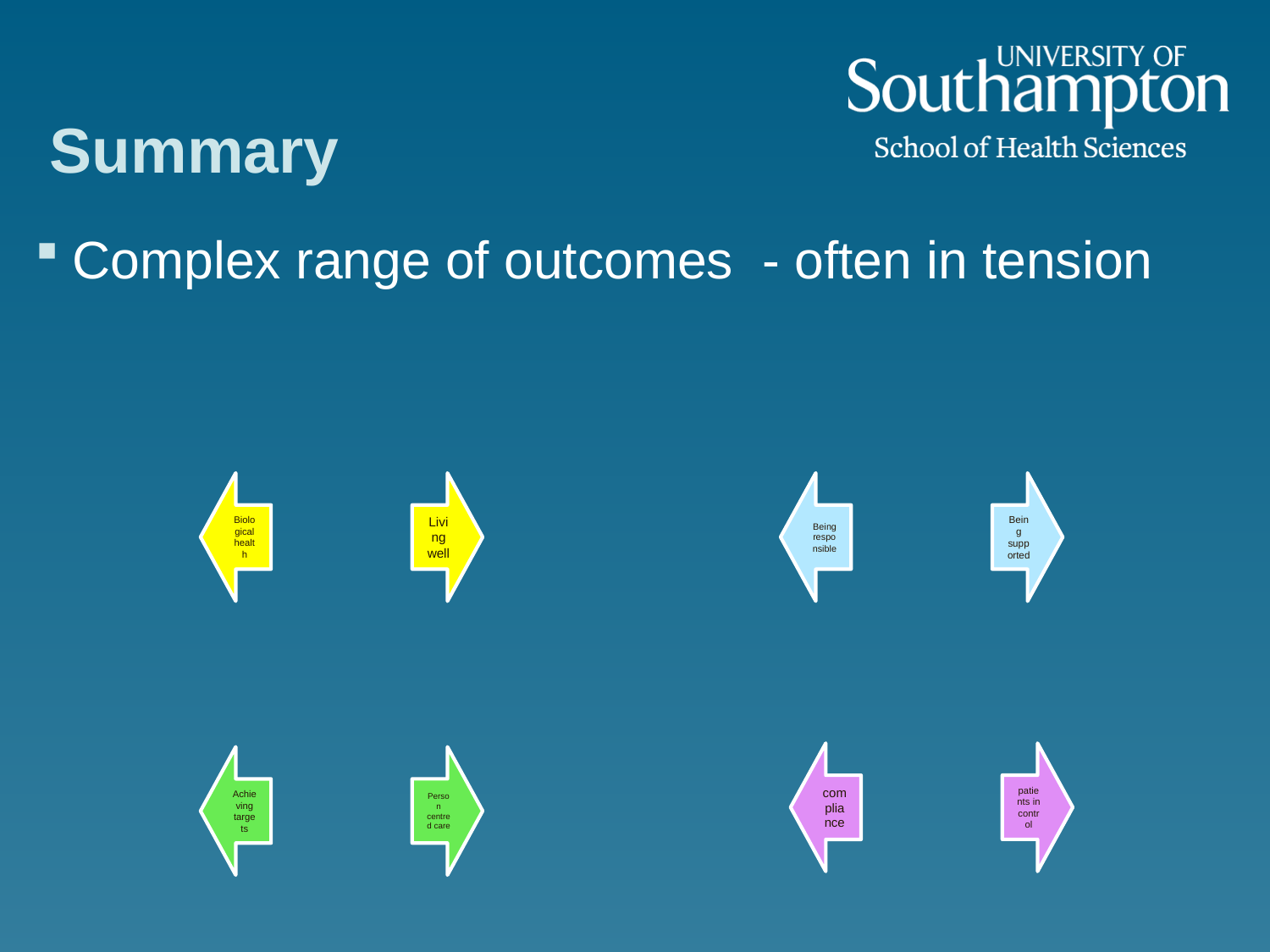

# Summary
Complex range of outcomes  - often in tension

Biological health
Living well
Being responsible
Being supported
compliance
patients in control
Achieving targets
Person centred care